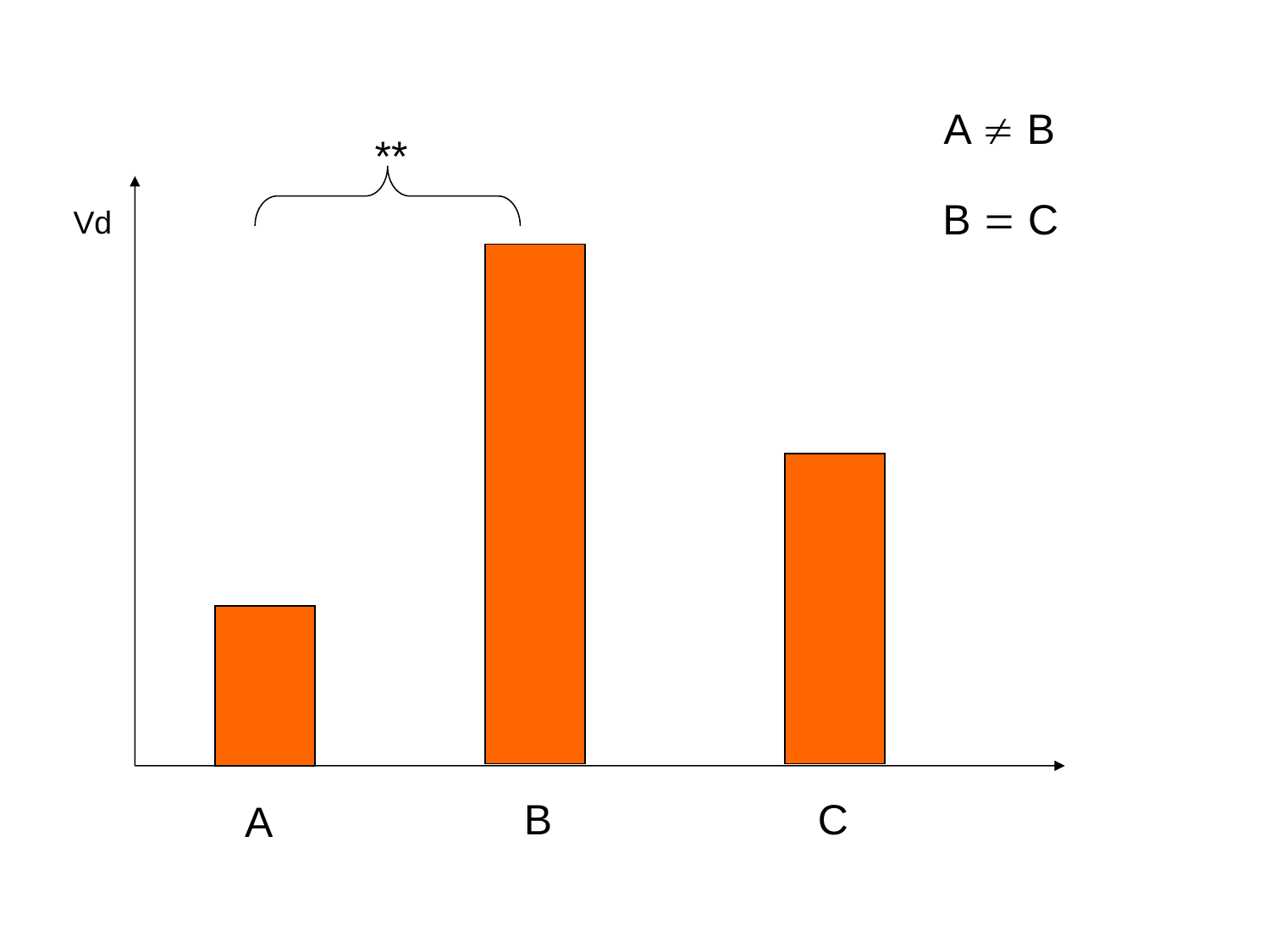

A ≠ B

**

Vd

B
C
A
B = C